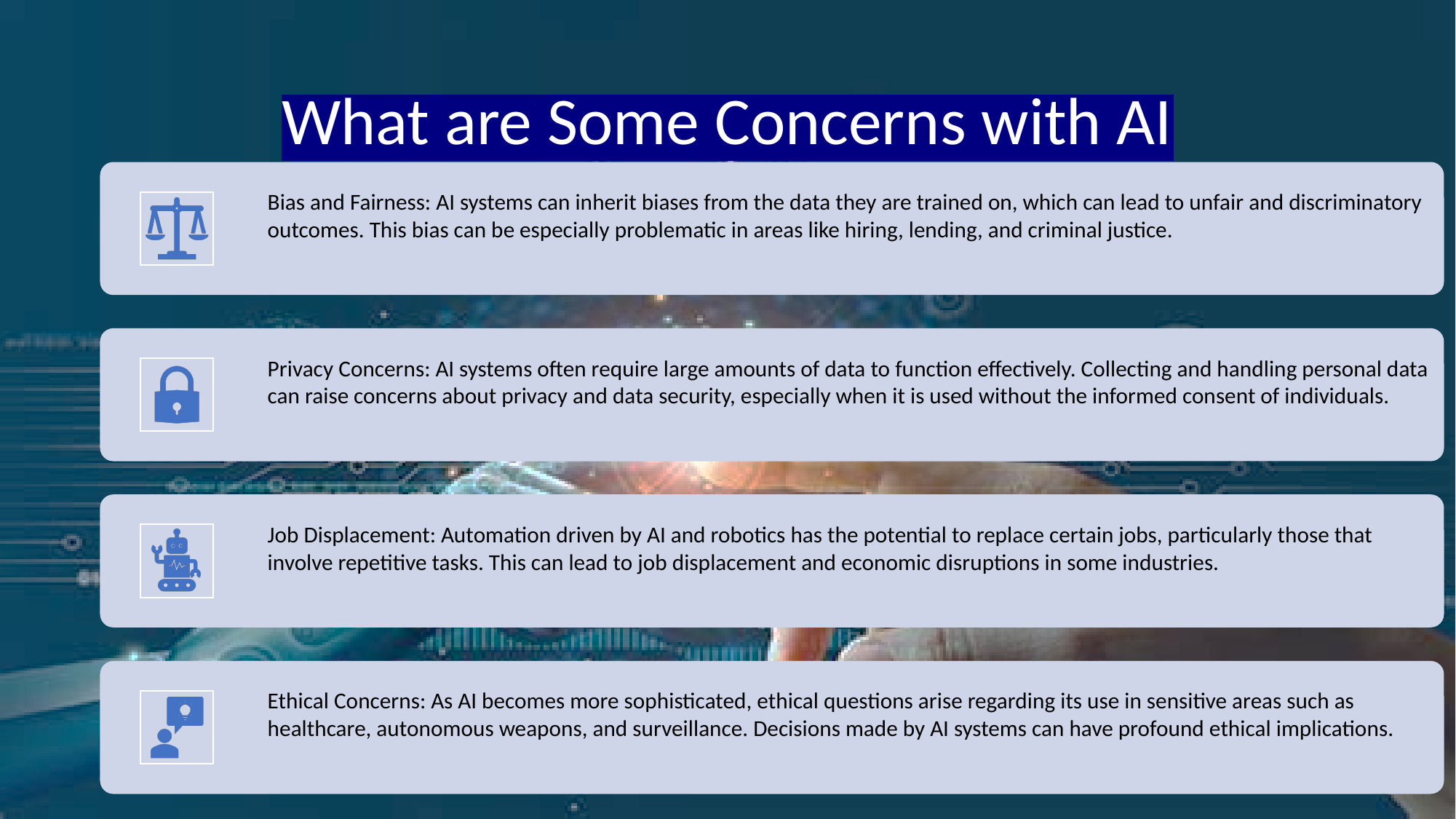

# What are Some Concerns with AI
Bias and Fairness: AI systems can inherit biases from the data they are trained on, which can lead to unfair and discriminatory outcomes. This bias can be especially problematic in areas like hiring, lending, and criminal justice.
Privacy Concerns: AI systems often require large amounts of data to function effectively. Collecting and handling personal data can raise concerns about privacy and data security, especially when it is used without the informed consent of individuals.
Job Displacement: Automation driven by AI and robotics has the potential to replace certain jobs, particularly those that involve repetitive tasks. This can lead to job displacement and economic disruptions in some industries.
Ethical Concerns: As AI becomes more sophisticated, ethical questions arise regarding its use in sensitive areas such as healthcare, autonomous weapons, and surveillance. Decisions made by AI systems can have profound ethical implications.